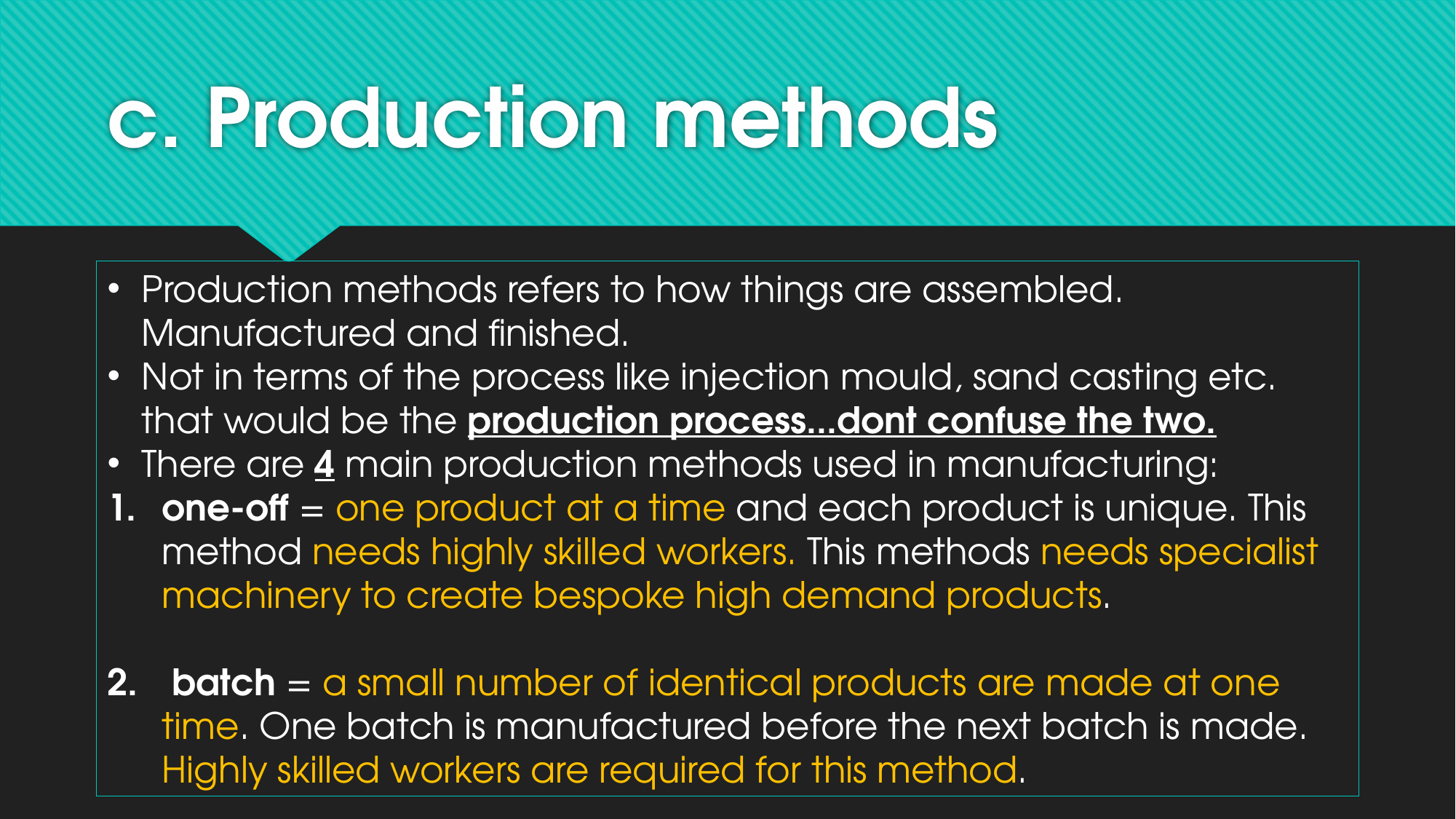

# c. Production methods
Production methods refers to how things are assembled. Manufactured and finished.
Not in terms of the process like injection mould, sand casting etc. that would be the production process...dont confuse the two.
There are 4 main production methods used in manufacturing:
one-off = one product at a time and each product is unique. This method needs highly skilled workers. This methods needs specialist machinery to create bespoke high demand products.

 batch = a small number of identical products are made at one time. One batch is manufactured before the next batch is made. Highly skilled workers are required for this method.